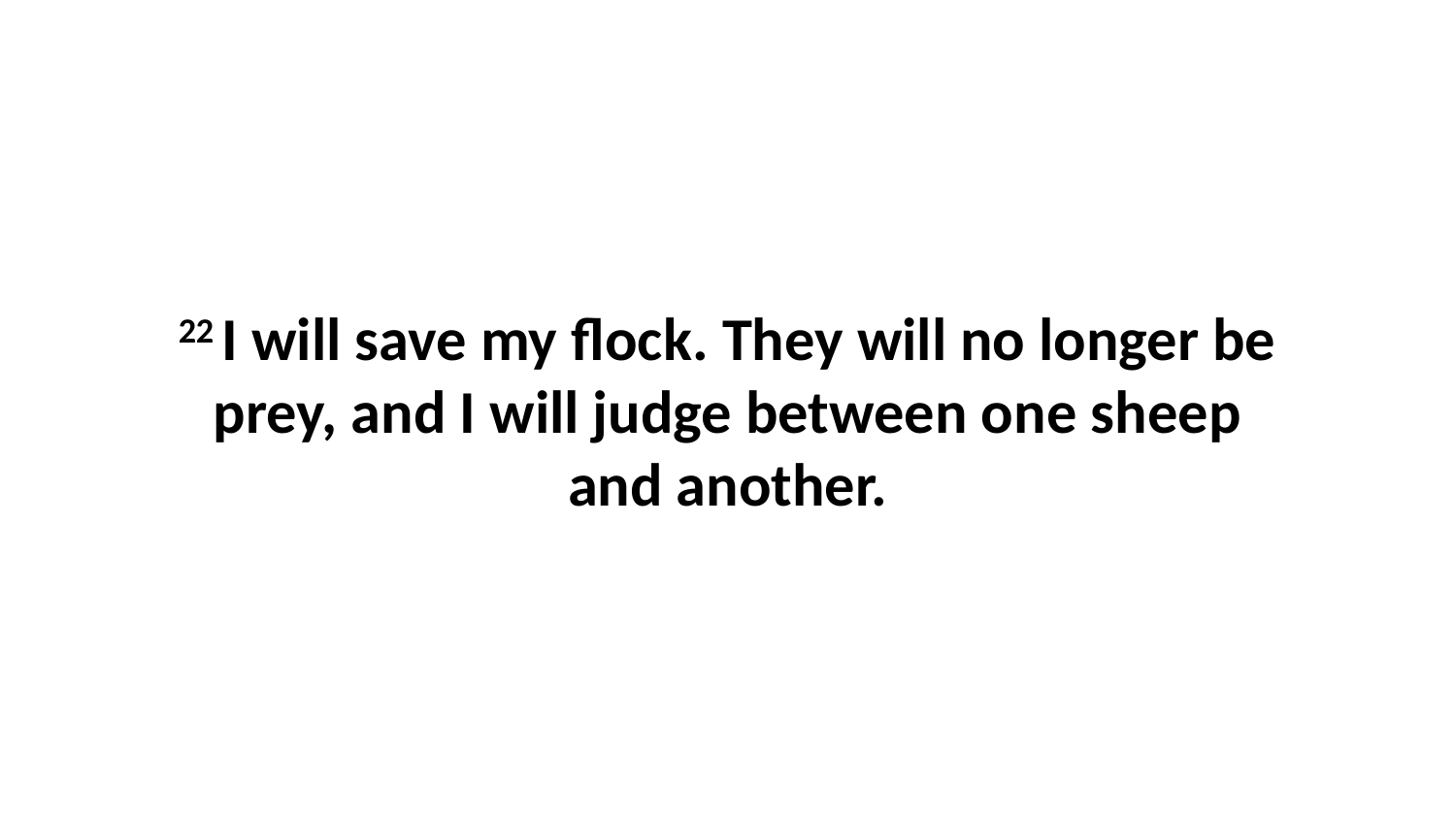

22 I will save my flock. They will no longer be prey, and I will judge between one sheep and another.